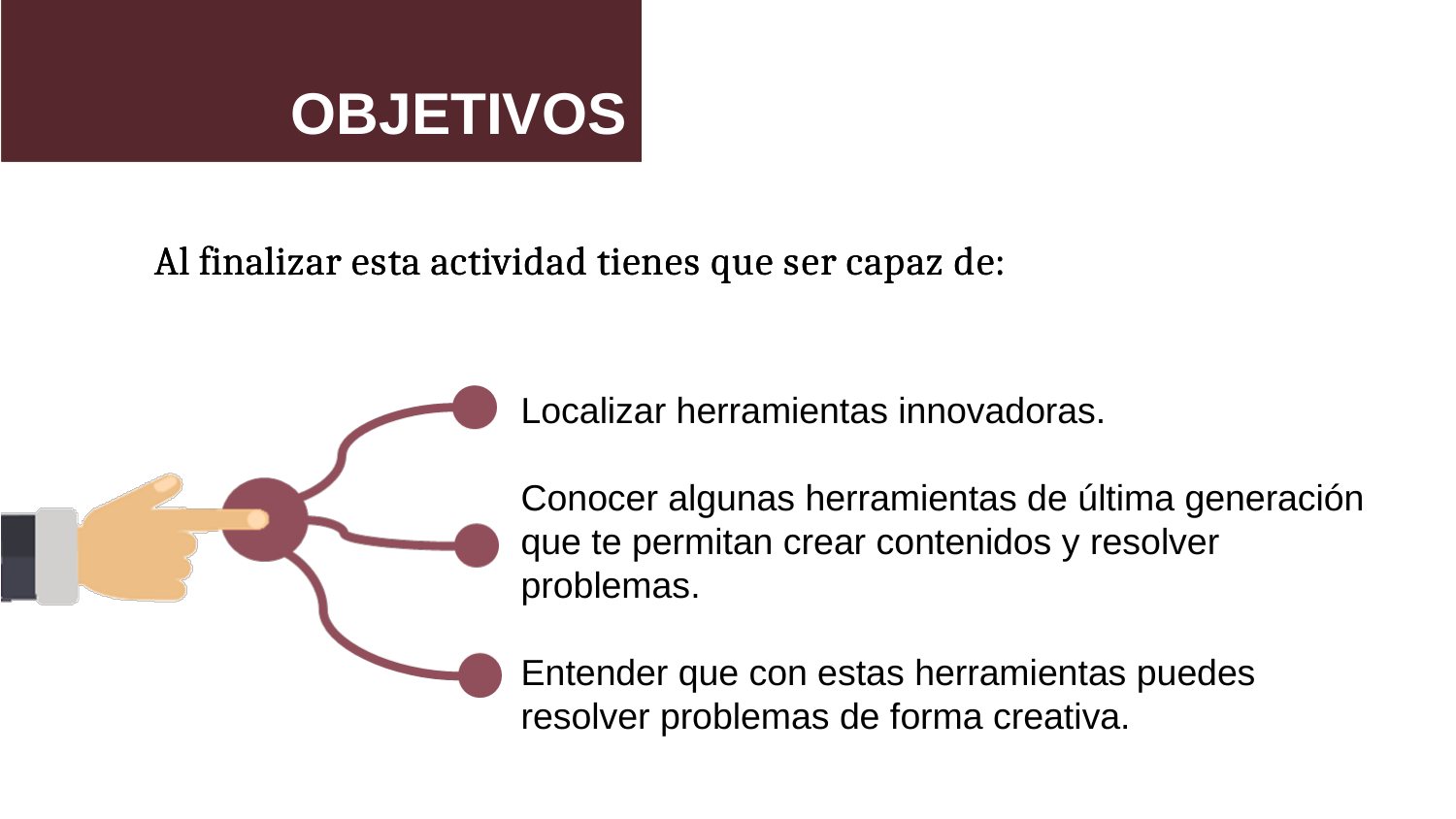

OBJETIVOS
Al finalizar esta actividad tienes que ser capaz de:
Localizar herramientas innovadoras.

Conocer algunas herramientas de última generación que te permitan crear contenidos y resolver problemas.
Entender que con estas herramientas puedes resolver problemas de forma creativa.